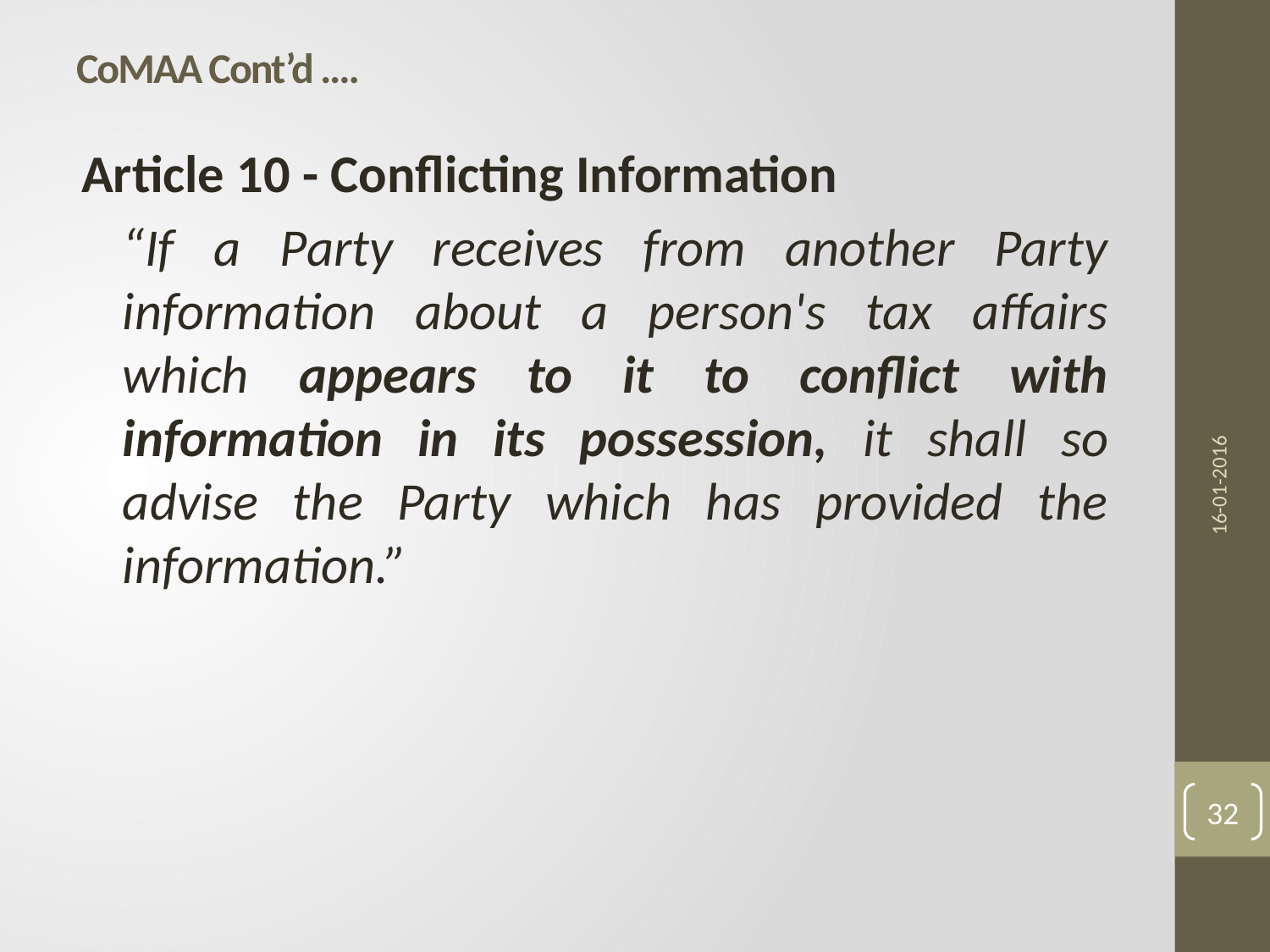

# CoMAA Cont’d ….
Article 10 - Conflicting Information
“If a Party receives from another Party information about a person's tax affairs which appears to it to conflict with information in its possession, it shall so advise the Party which has provided the information.”

16-01-2016
32